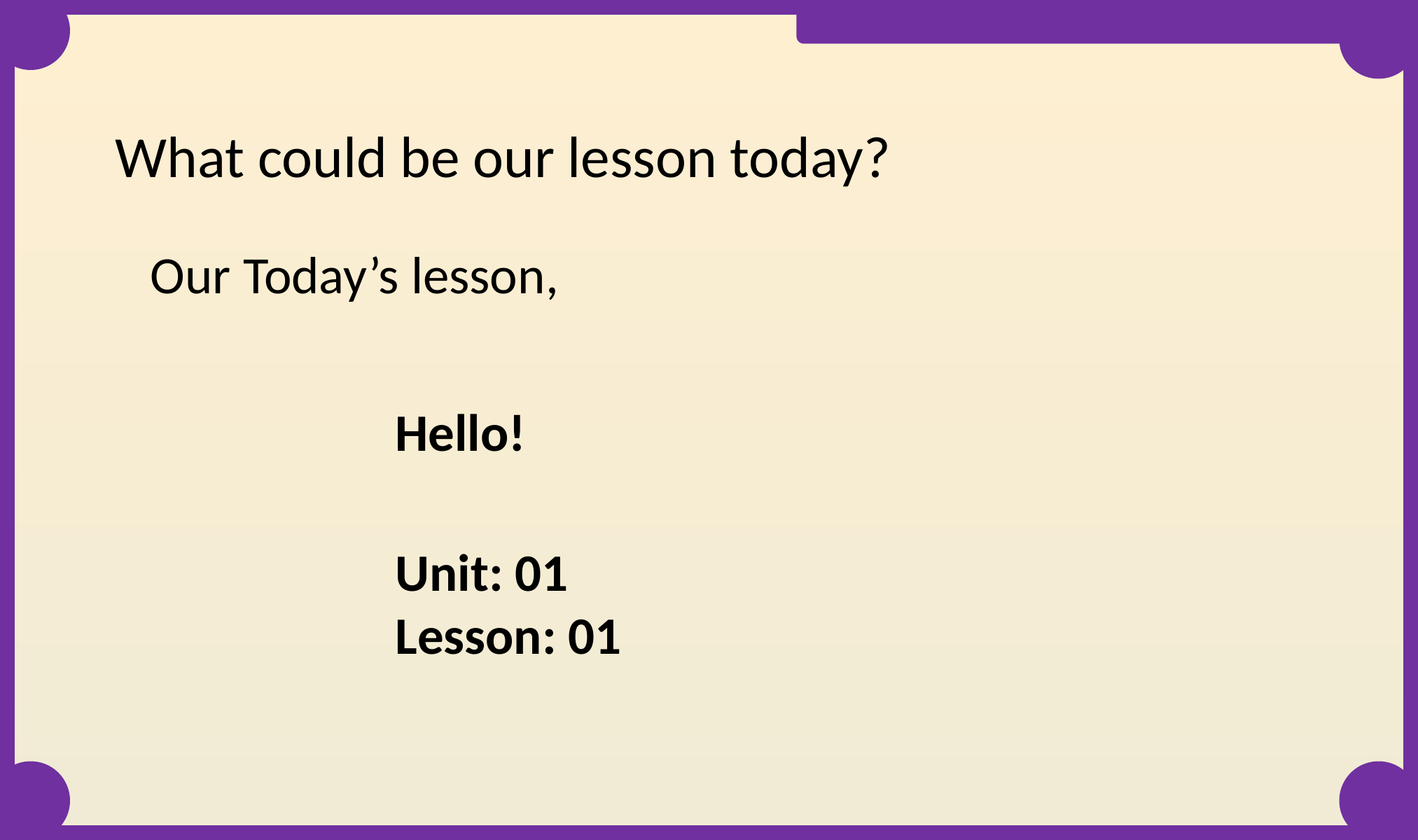

What could be our lesson today?
Our Today’s lesson,
Hello!
Unit: 01
Lesson: 01